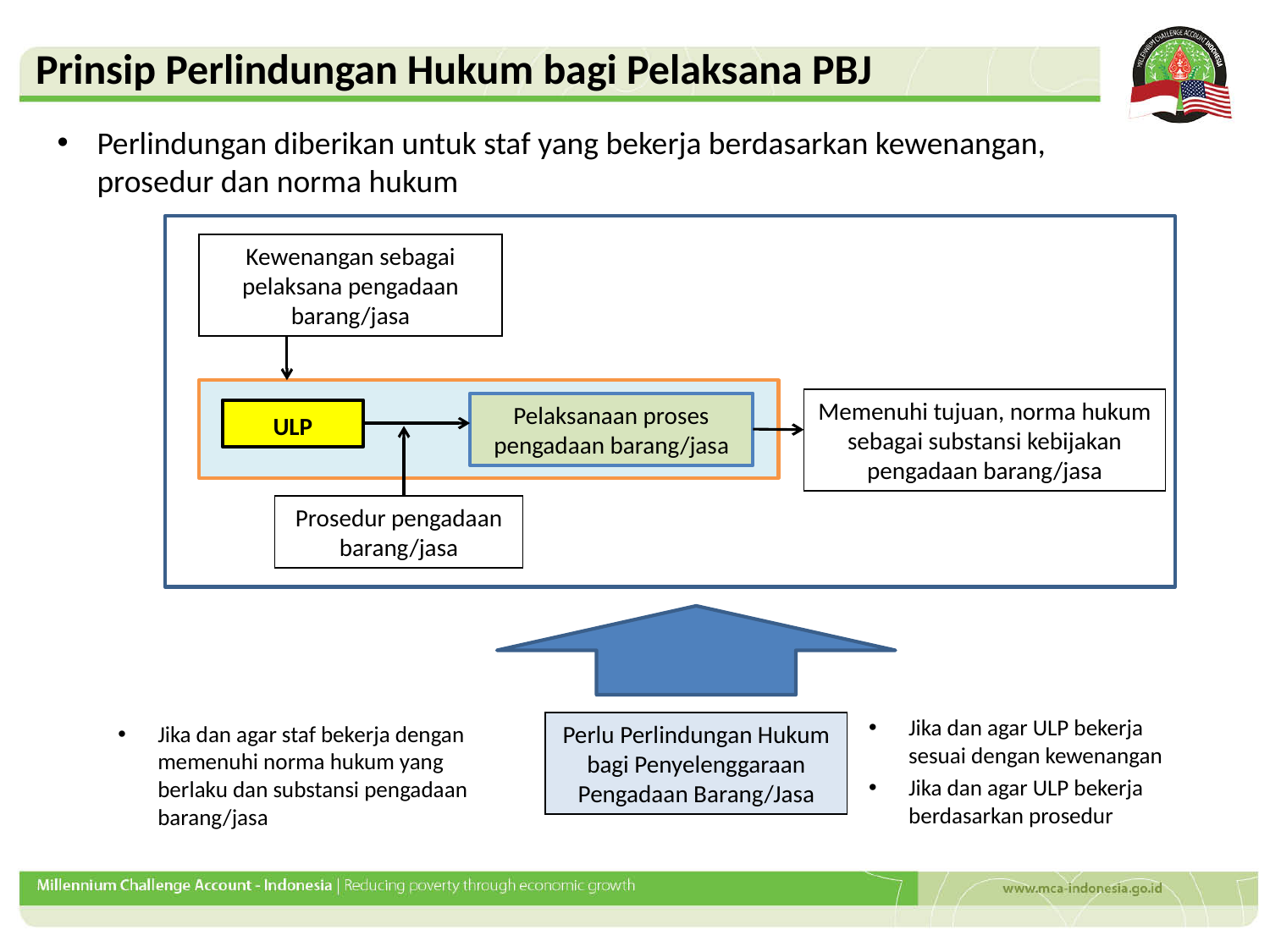

Prinsip Perlindungan Hukum bagi Pelaksana PBJ
Perlindungan diberikan untuk staf yang bekerja berdasarkan kewenangan, prosedur dan norma hukum

Kewenangan sebagai pelaksana pengadaan barang/jasa

Memenuhi tujuan, norma hukum sebagai substansi kebijakan pengadaan barang/jasa
Pelaksanaan proses pengadaan barang/jasa
ULP
Prosedur pengadaan barang/jasa

Jika dan agar ULP bekerja sesuai dengan kewenangan
Jika dan agar ULP bekerja berdasarkan prosedur
Perlu Perlindungan Hukum bagi Penyelenggaraan Pengadaan Barang/Jasa
Jika dan agar staf bekerja dengan memenuhi norma hukum yang berlaku dan substansi pengadaan barang/jasa